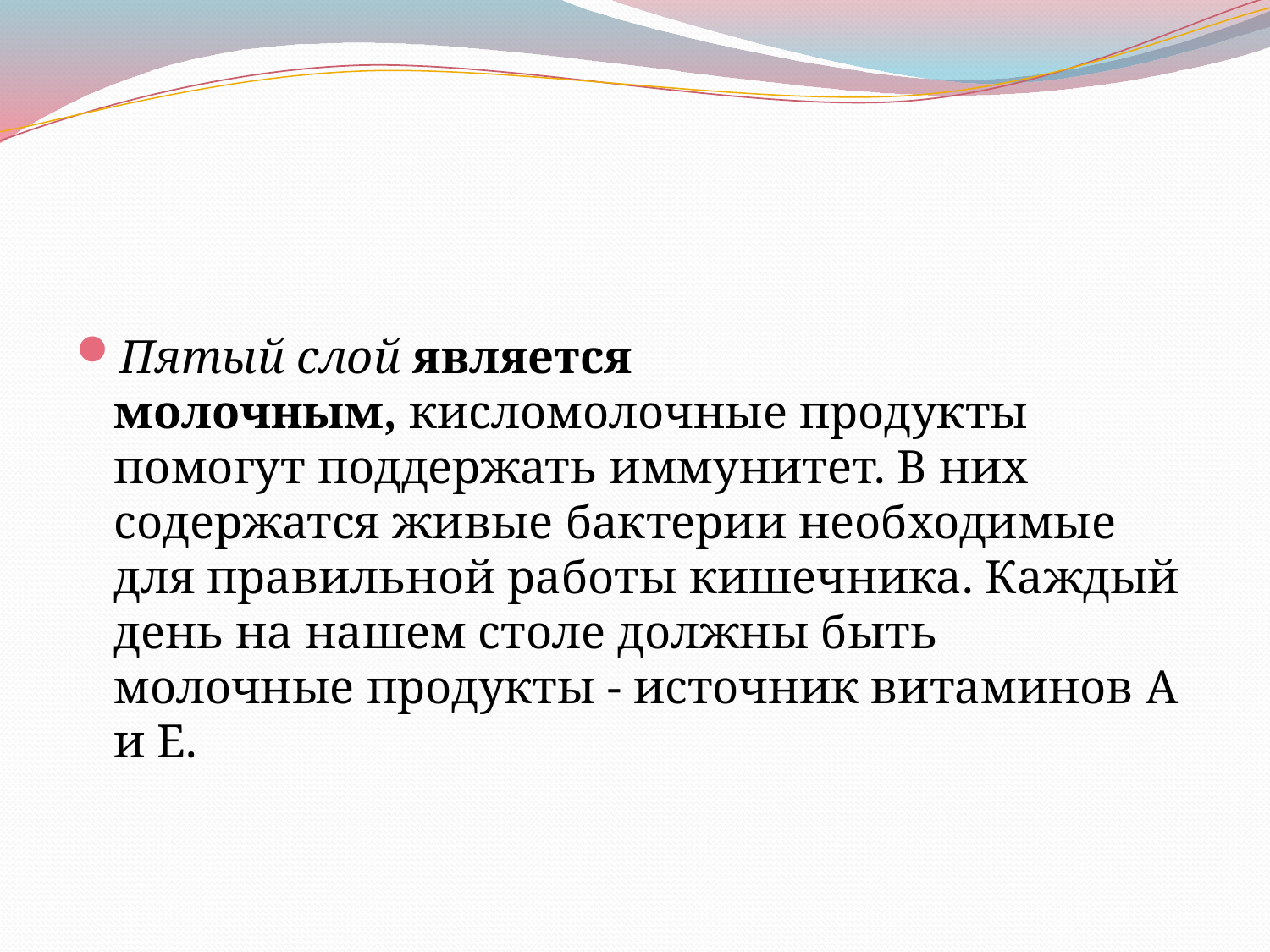

Пятый слой является молочным, кисломолочные продукты помогут поддержать иммунитет. В них содержатся живые бактерии необходимые для правильной работы кишечника. Каждый день на нашем столе должны быть  молочные продукты - источник витаминов А и Е.